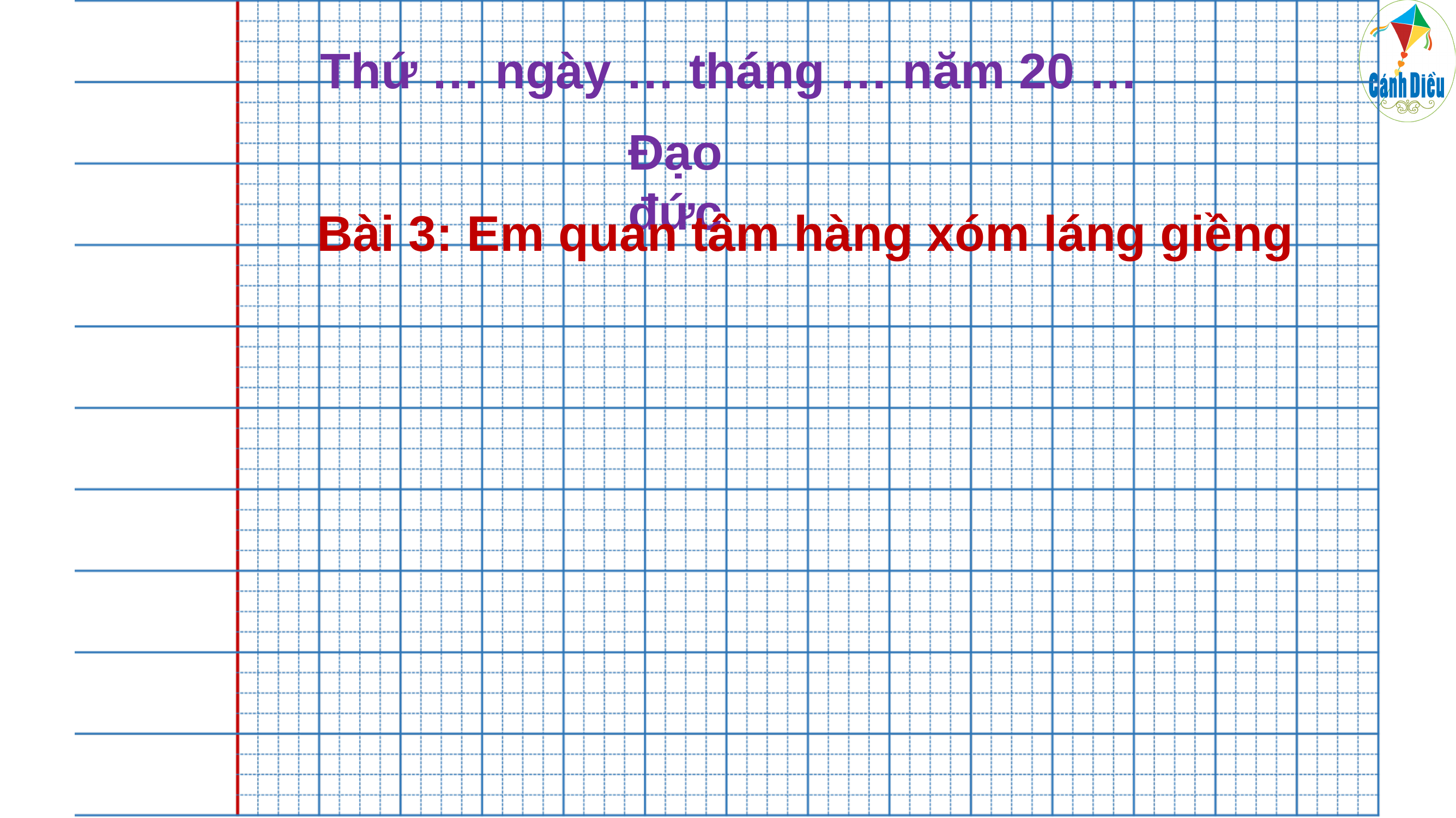

Thứ … ngày … tháng … năm 20 …
Đạo đức
Bài 3: Em quan tâm hàng xóm láng giềng